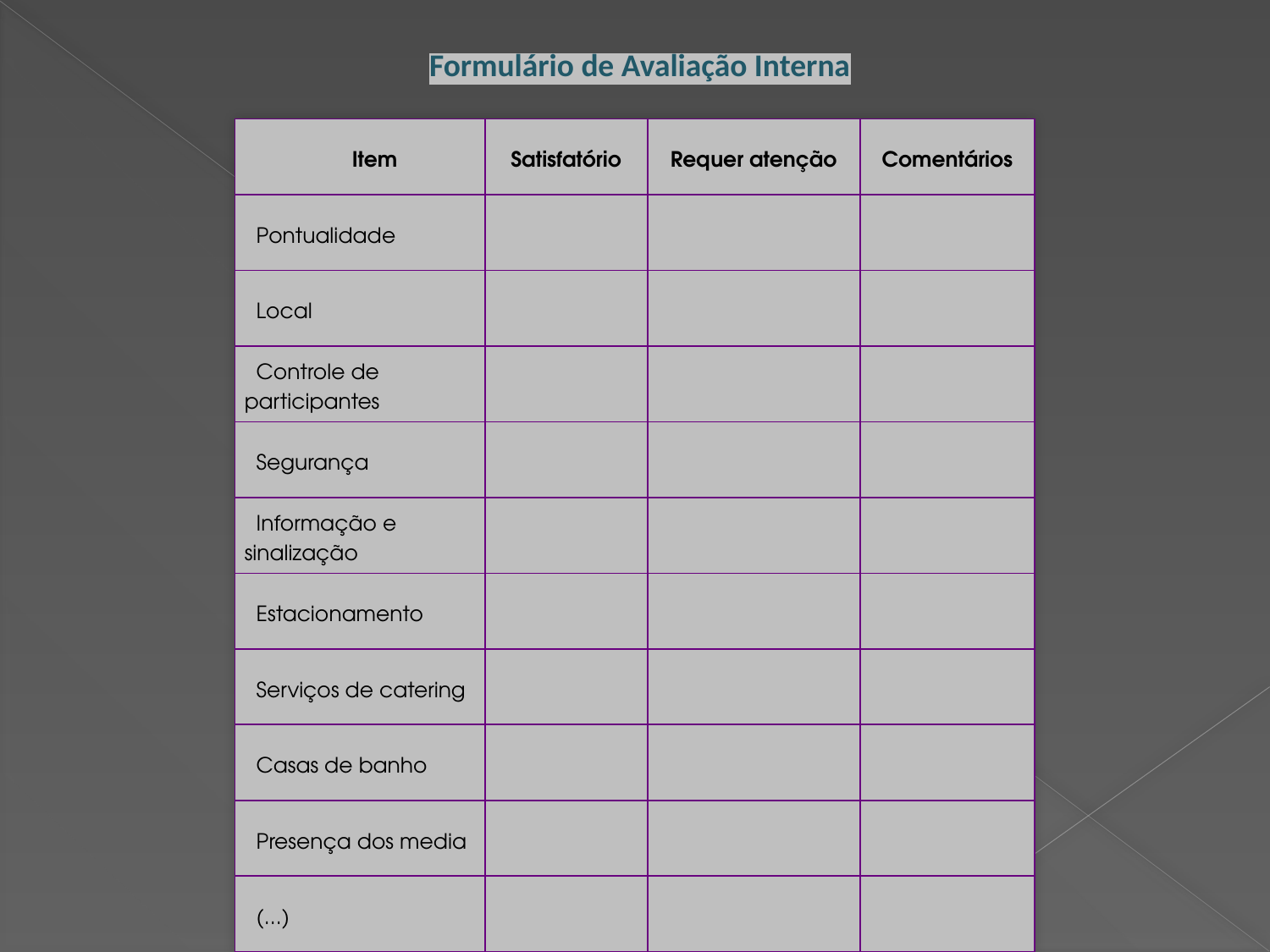

Formulário de Avaliação Interna
| Item | Satisfatório | Requer atenção | Comentários |
| --- | --- | --- | --- |
| Pontualidade |  |  |  |
| Local |  |  |  |
| Controle de participantes |  |  |  |
| Segurança |  |  |  |
| Informação e sinalização |  |  |  |
| Estacionamento |  |  |  |
| Serviços de catering |  |  |  |
| Casas de banho |  |  |  |
| Presença dos media |  |  |  |
| (...) |  |  |  |